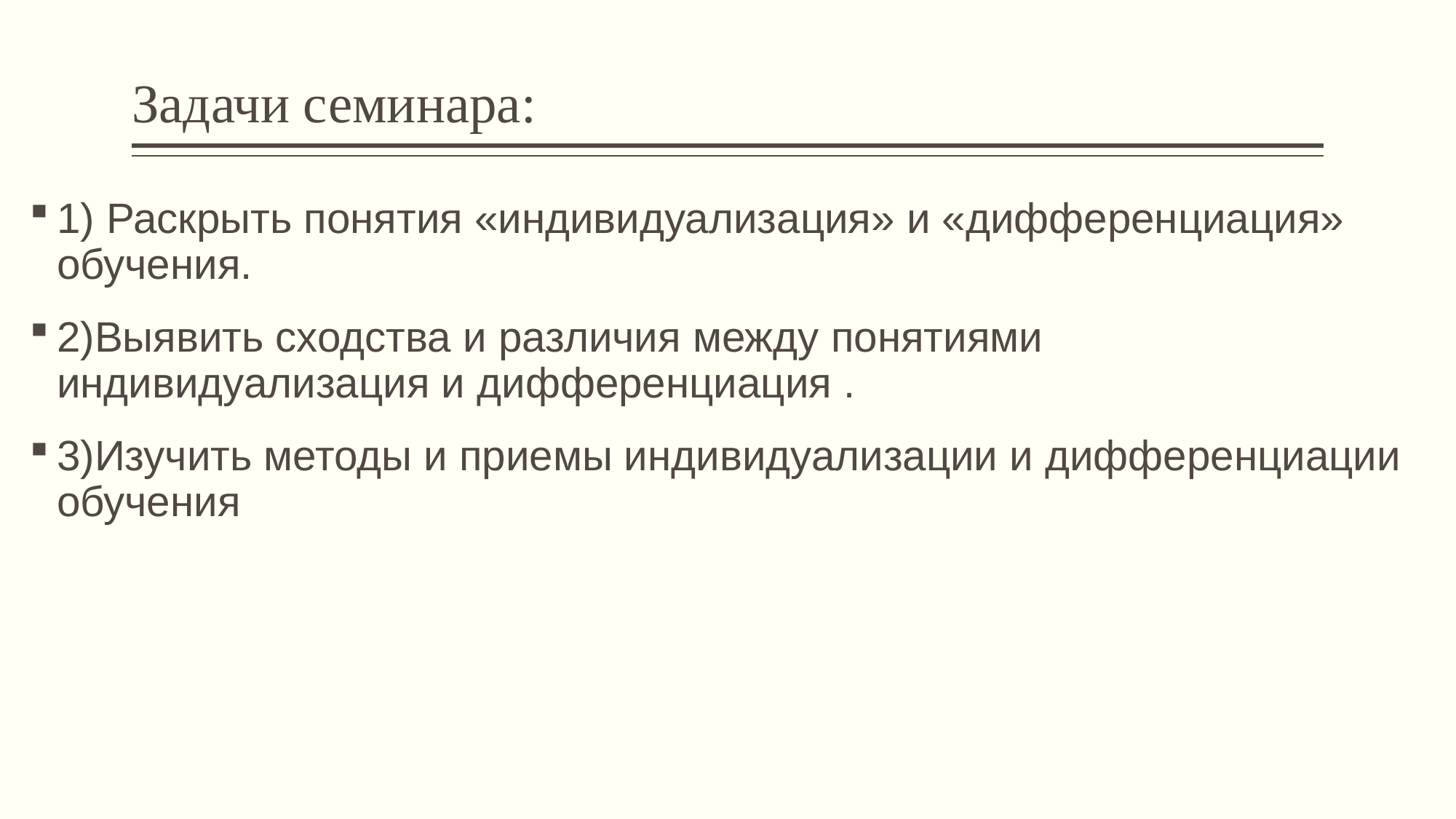

# Задачи семинара:
1) Раскрыть понятия «индивидуализация» и «дифференциация» обучения.
2)Выявить сходства и различия между понятиями индивидуализация и дифференциация .
3)Изучить методы и приемы индивидуализации и дифференциации обучения